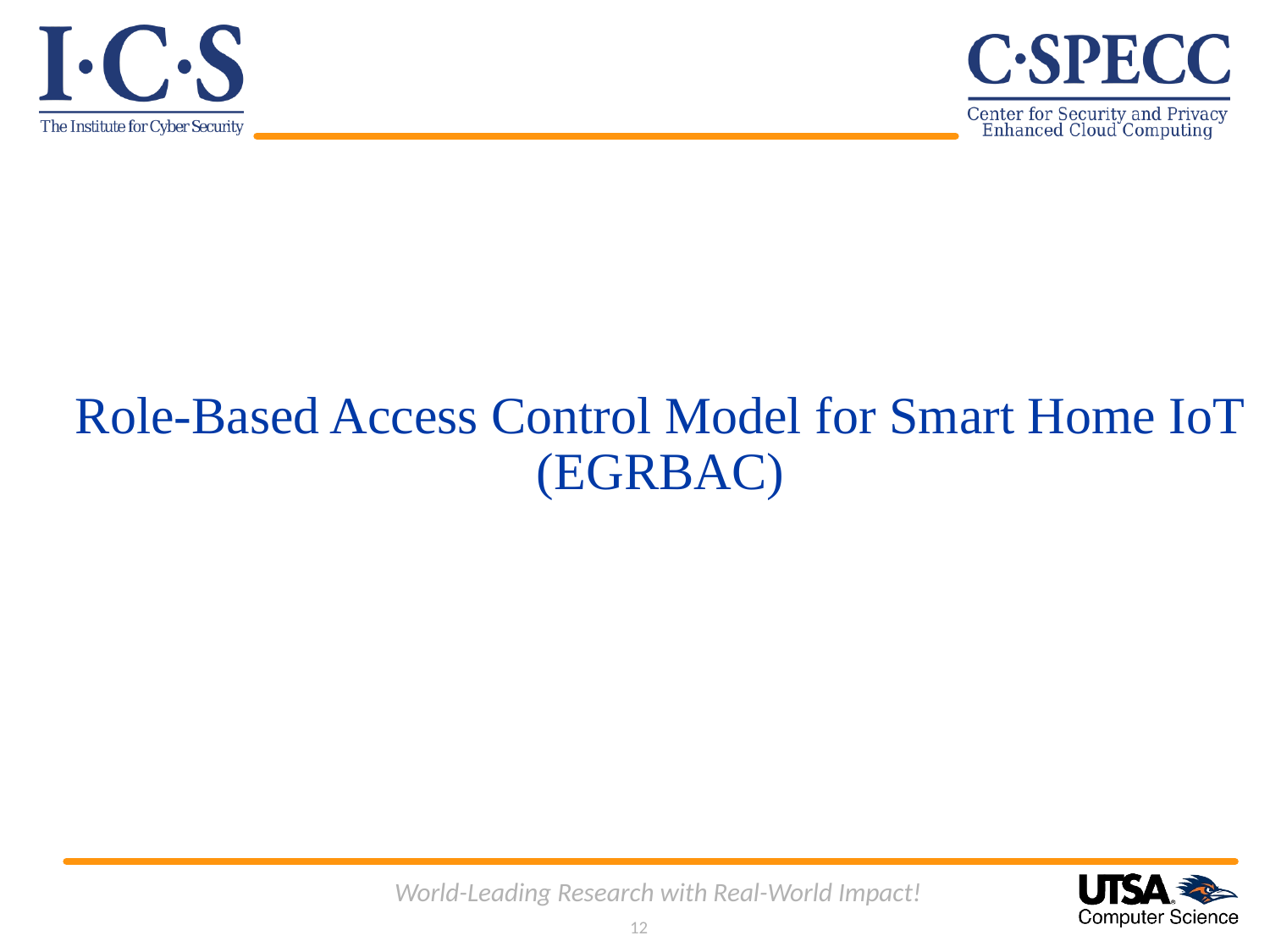

Role-Based Access Control Model for Smart Home IoT (EGRBAC)
World-Leading Research with Real-World Impact!
12